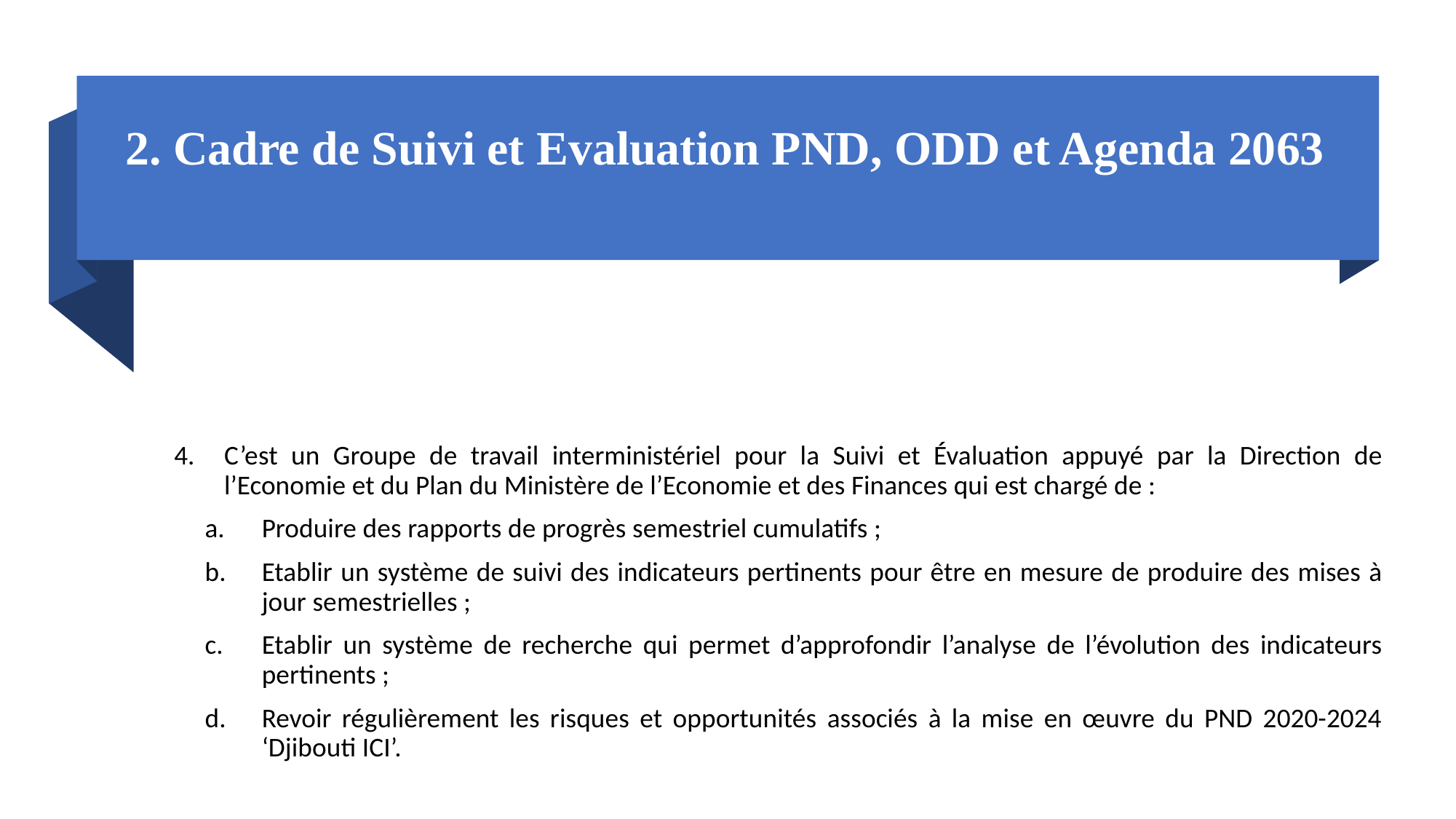

# 2. Cadre de Suivi et Evaluation PND, ODD et Agenda 2063

C’est un Groupe de travail interministériel pour la Suivi et Évaluation appuyé par la Direction de l’Economie et du Plan du Ministère de l’Economie et des Finances qui est chargé de :
Produire des rapports de progrès semestriel cumulatifs ;
Etablir un système de suivi des indicateurs pertinents pour être en mesure de produire des mises à jour semestrielles ;
Etablir un système de recherche qui permet d’approfondir l’analyse de l’évolution des indicateurs pertinents ;
Revoir régulièrement les risques et opportunités associés à la mise en œuvre du PND 2020-2024 ‘Djibouti ICI’.